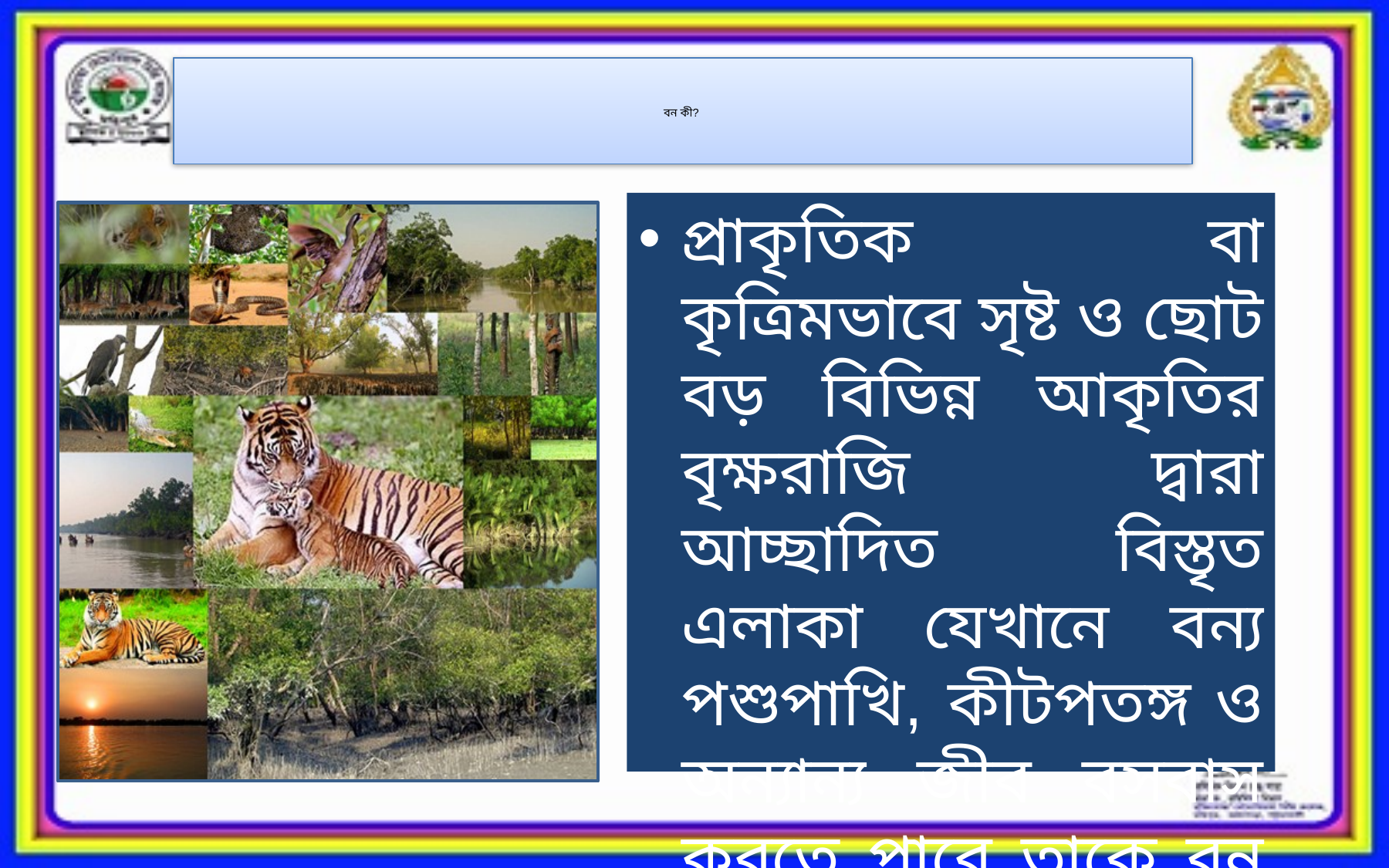

# বন কী?
প্রাকৃতিক বা কৃত্রিমভাবে সৃষ্ট ও ছোট বড় বিভিন্ন আকৃতির বৃক্ষরাজি দ্বারা আচ্ছাদিত বিস্তৃত এলাকা যেখানে বন্য পশুপাখি, কীটপতঙ্গ ও অন্যান্য জীব বসবাস করতে পারে তাকে বন বলা হয় ।